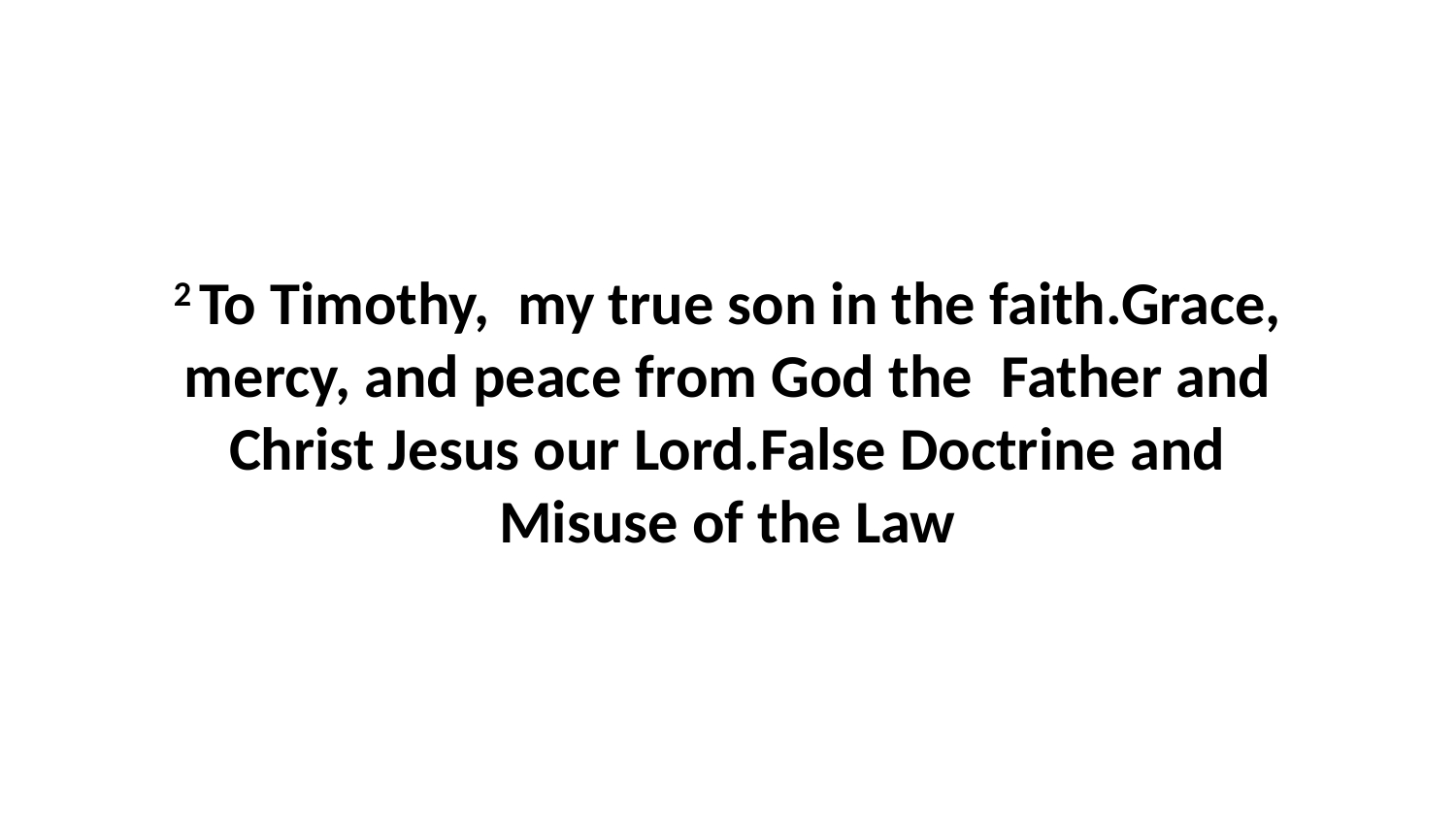

2 To Timothy,  my true son in the faith.Grace, mercy, and peace from God the  Father and Christ Jesus our Lord.False Doctrine and Misuse of the Law